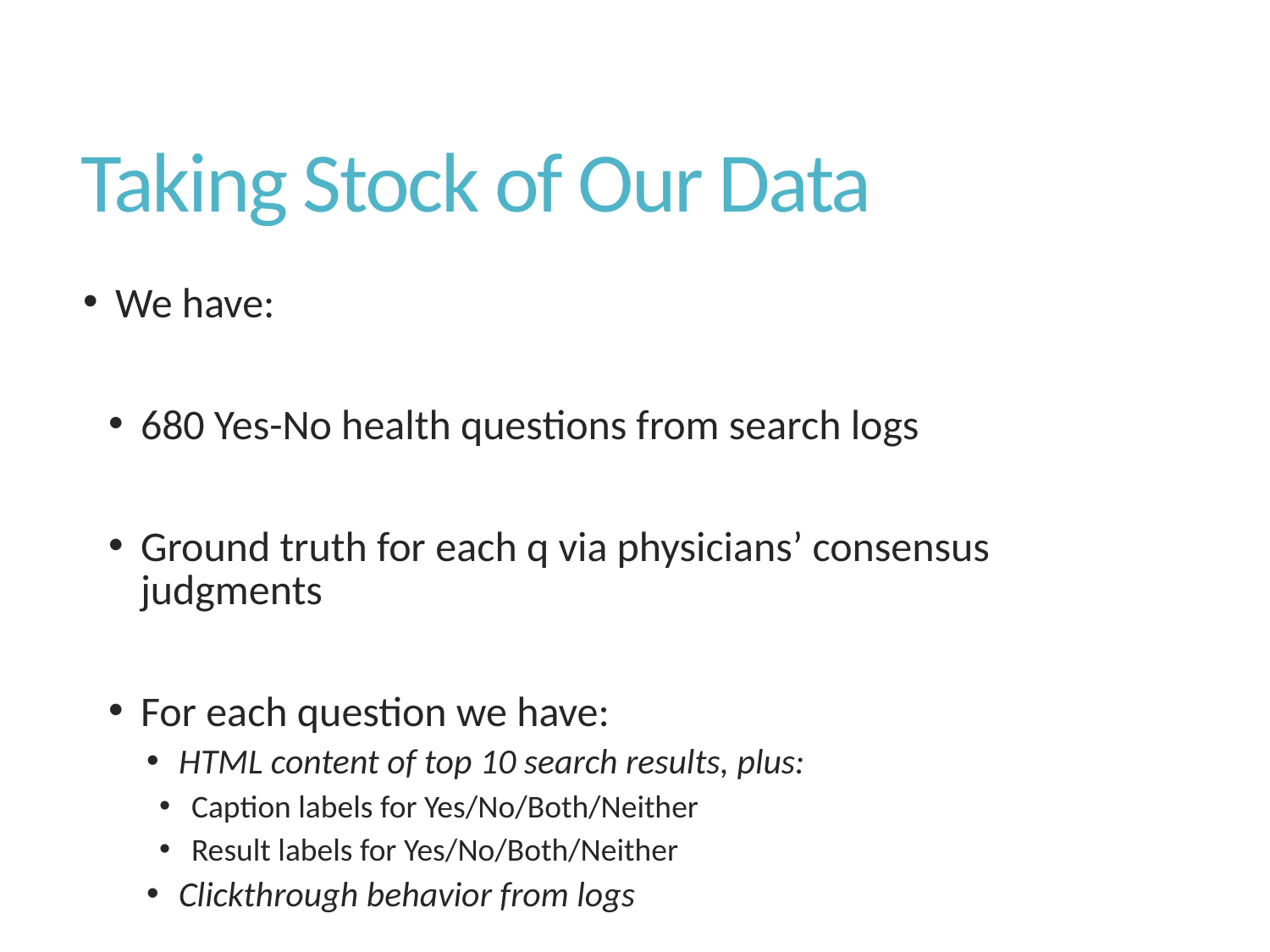

# Taking Stock of Our Data
We have:

680 Yes-No health questions from search logs

Ground truth for each q via physicians’ consensus judgments

For each question we have:
HTML content of top 10 search results, plus:
Caption labels for Yes/No/Both/Neither
Result labels for Yes/No/Both/Neither
Clickthrough behavior from logs